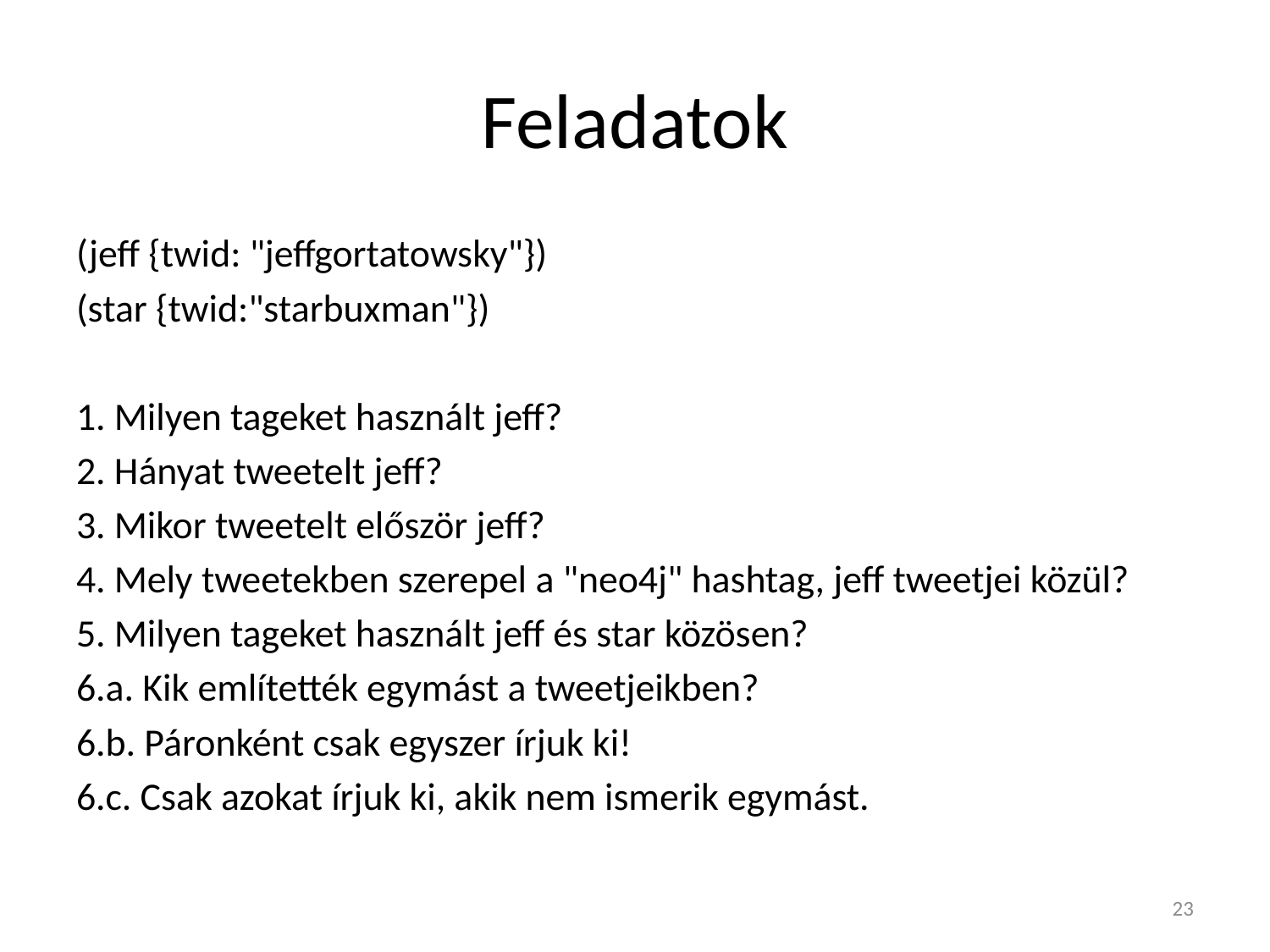

# Feladatok
(jeff {twid: "jeffgortatowsky"})
(star {twid:"starbuxman"})

1. Milyen tageket használt jeff?
2. Hányat tweetelt jeff?
3. Mikor tweetelt először jeff?
4. Mely tweetekben szerepel a "neo4j" hashtag, jeff tweetjei közül?
5. Milyen tageket használt jeff és star közösen?
6.a. Kik említették egymást a tweetjeikben?
6.b. Páronként csak egyszer írjuk ki!
6.c. Csak azokat írjuk ki, akik nem ismerik egymást.
23